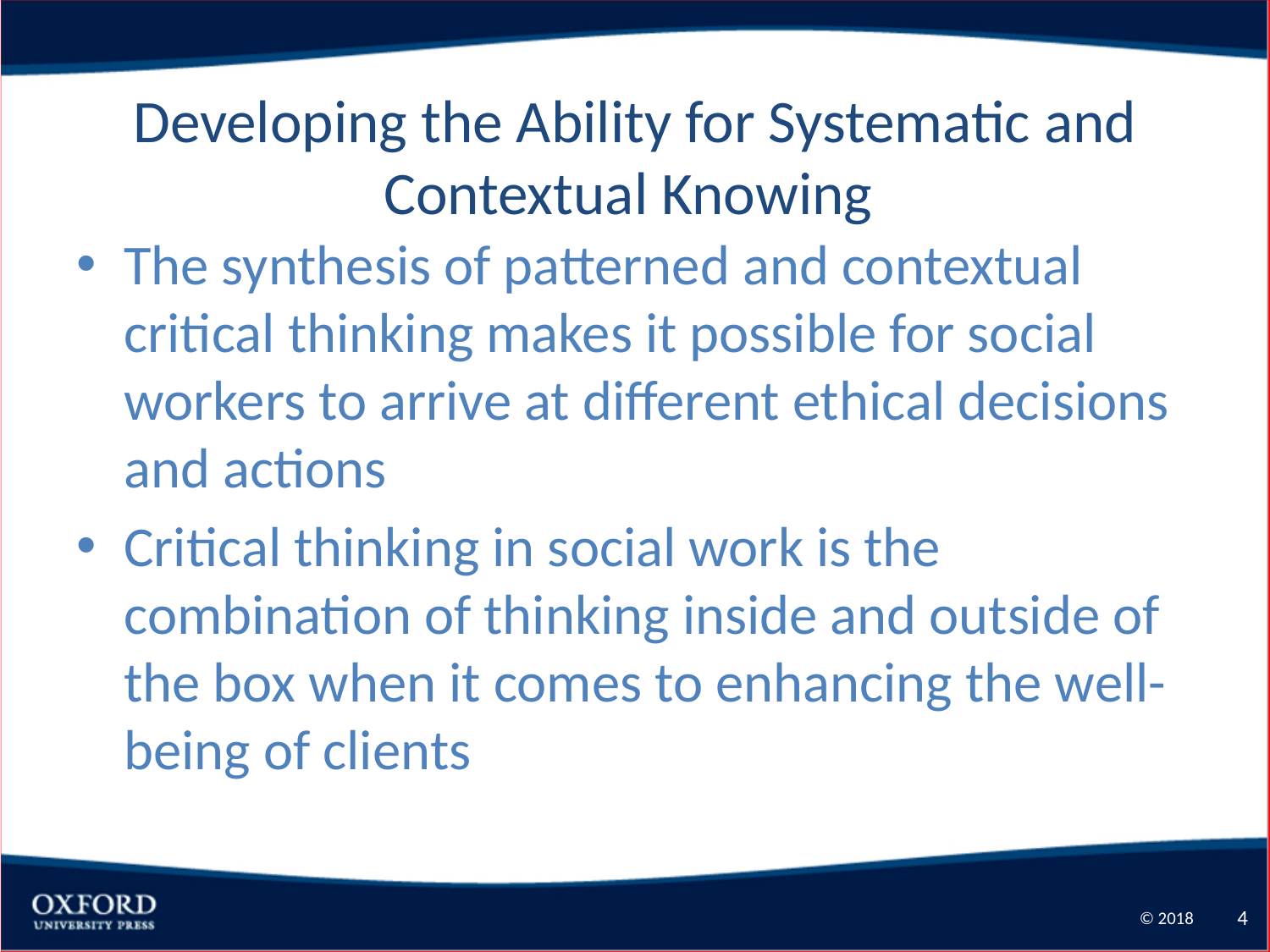

# Developing the Ability for Systematic and Contextual Knowing
The synthesis of patterned and contextual critical thinking makes it possible for social workers to arrive at different ethical decisions and actions
Critical thinking in social work is the combination of thinking inside and outside of the box when it comes to enhancing the well-being of clients